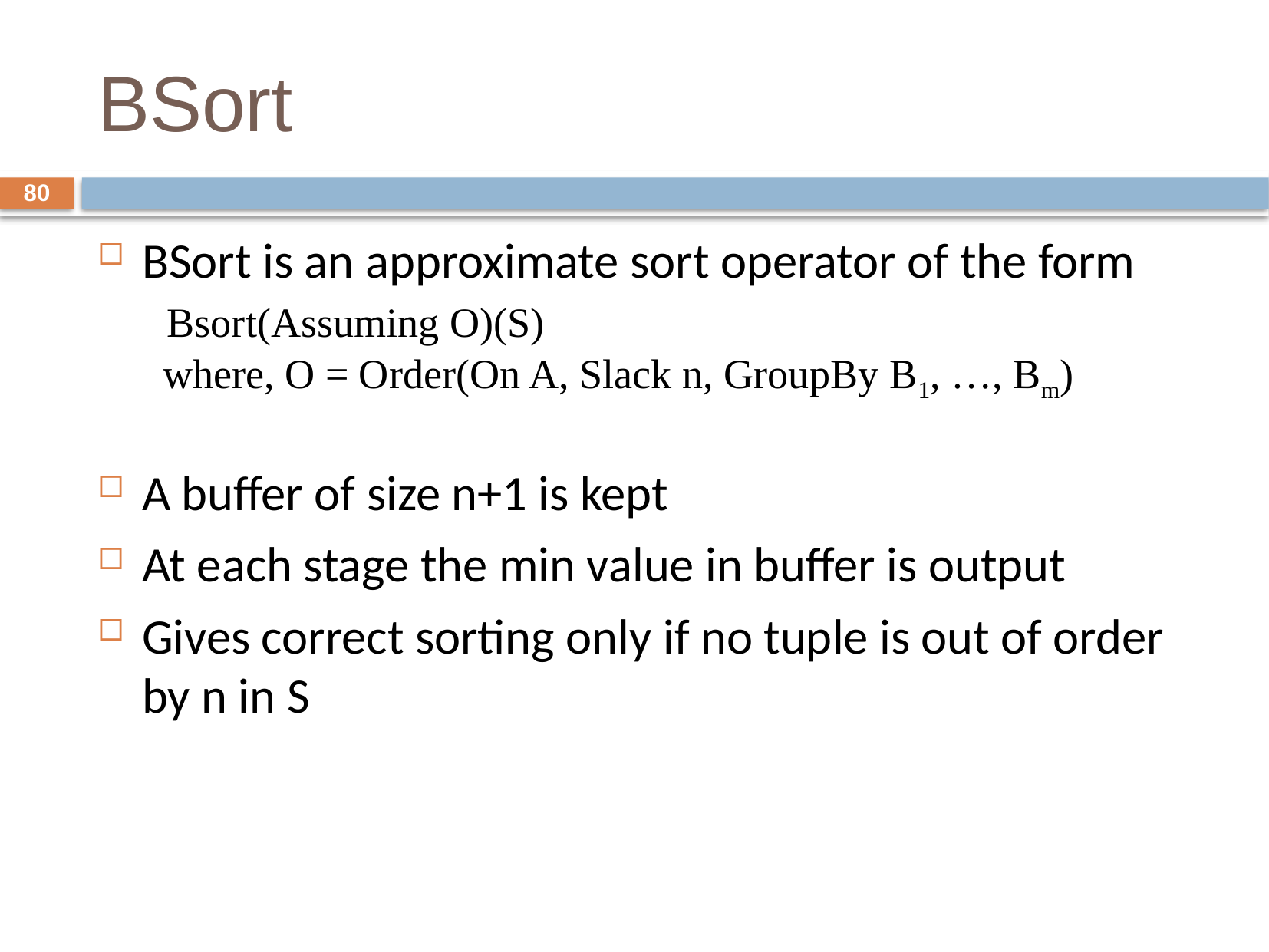

# BSort
80
BSort is an approximate sort operator of the form
  Bsort(Assuming O)(S)
  where, O = Order(On A, Slack n, GroupBy B1, …, Bm)

A buffer of size n+1 is kept
At each stage the min value in buffer is output
Gives correct sorting only if no tuple is out of order by n in S